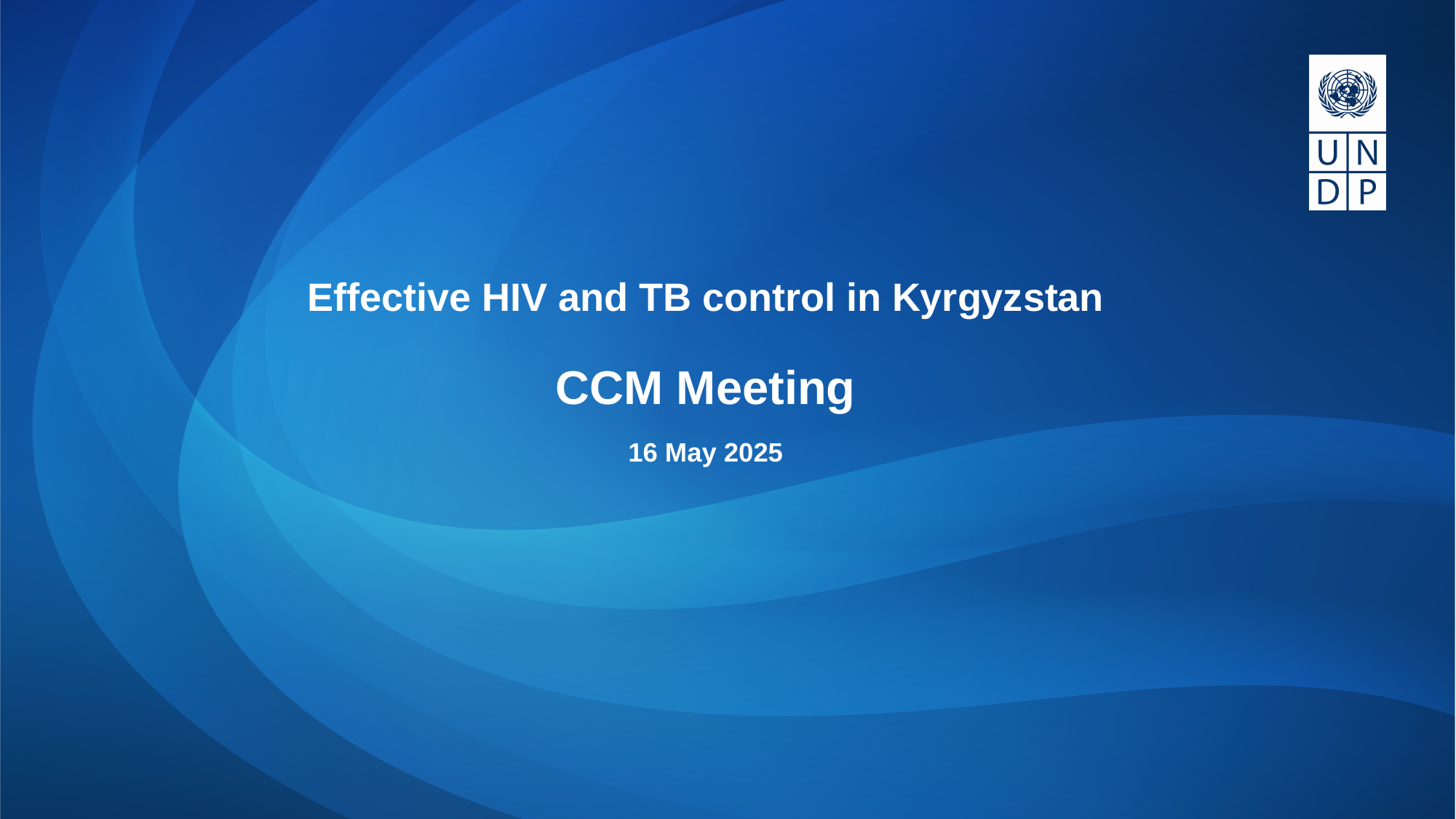

# Effective HIV and TB control in Kyrgyzstan CCM Meeting 16 May 2025